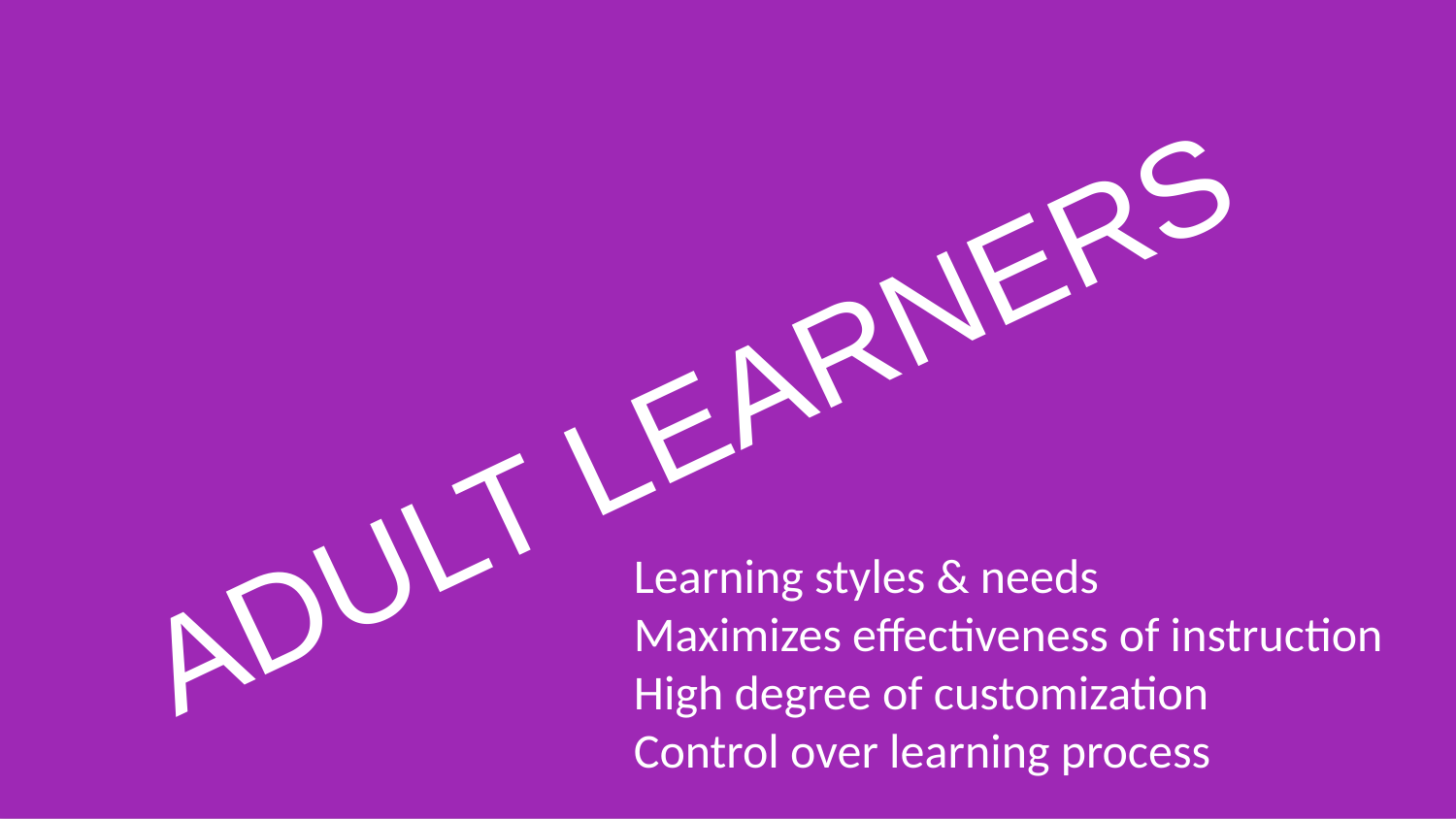

ADULT LEARNERS
Learning styles & needs
Maximizes effectiveness of instruction
High degree of customization
Control over learning process